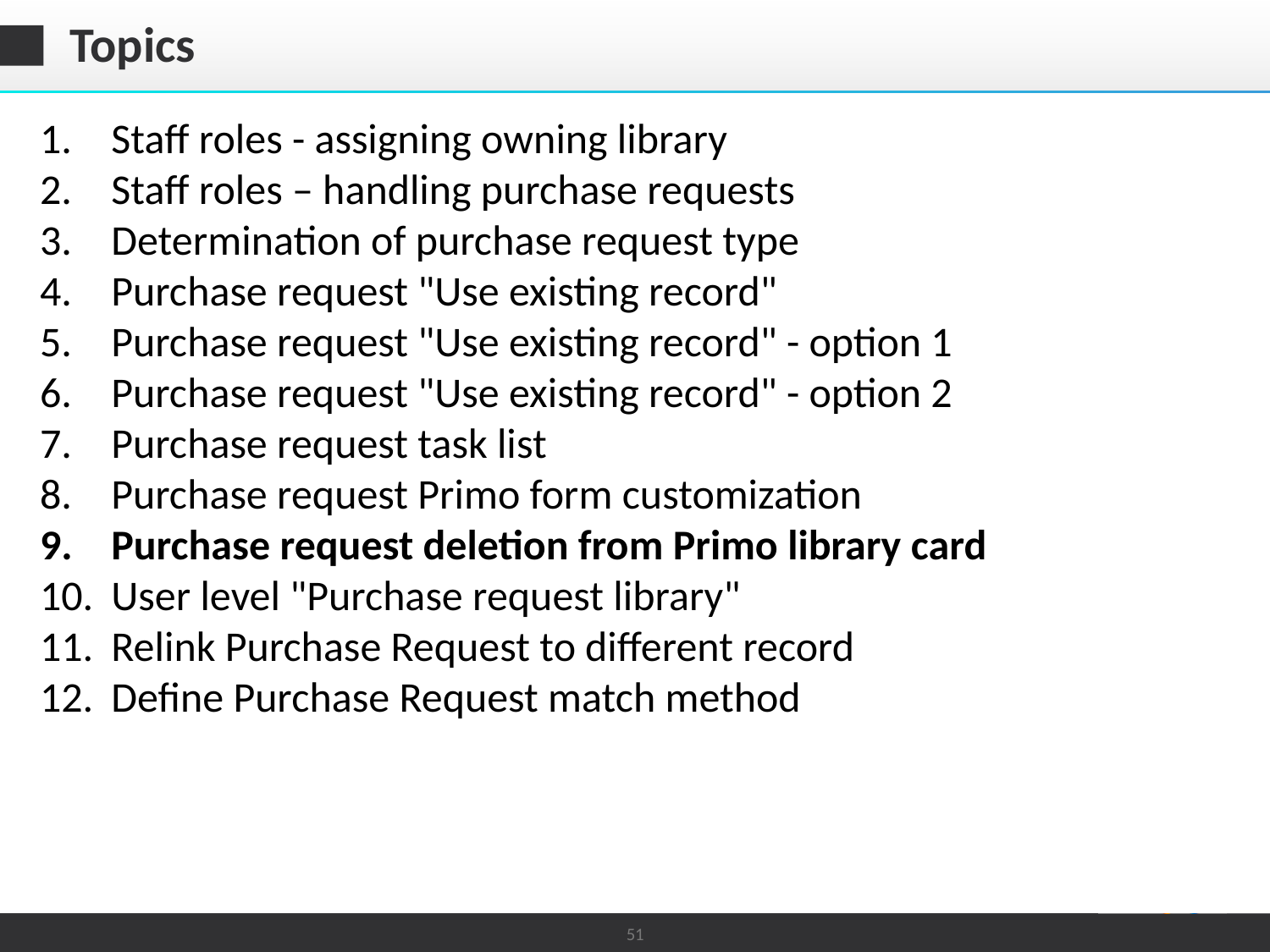

# Topics
Staff roles - assigning owning library
Staff roles – handling purchase requests
Determination of purchase request type
Purchase request "Use existing record"
Purchase request "Use existing record" - option 1
Purchase request "Use existing record" - option 2
Purchase request task list
Purchase request Primo form customization
Purchase request deletion from Primo library card
User level "Purchase request library"
Relink Purchase Request to different record
Define Purchase Request match method
51